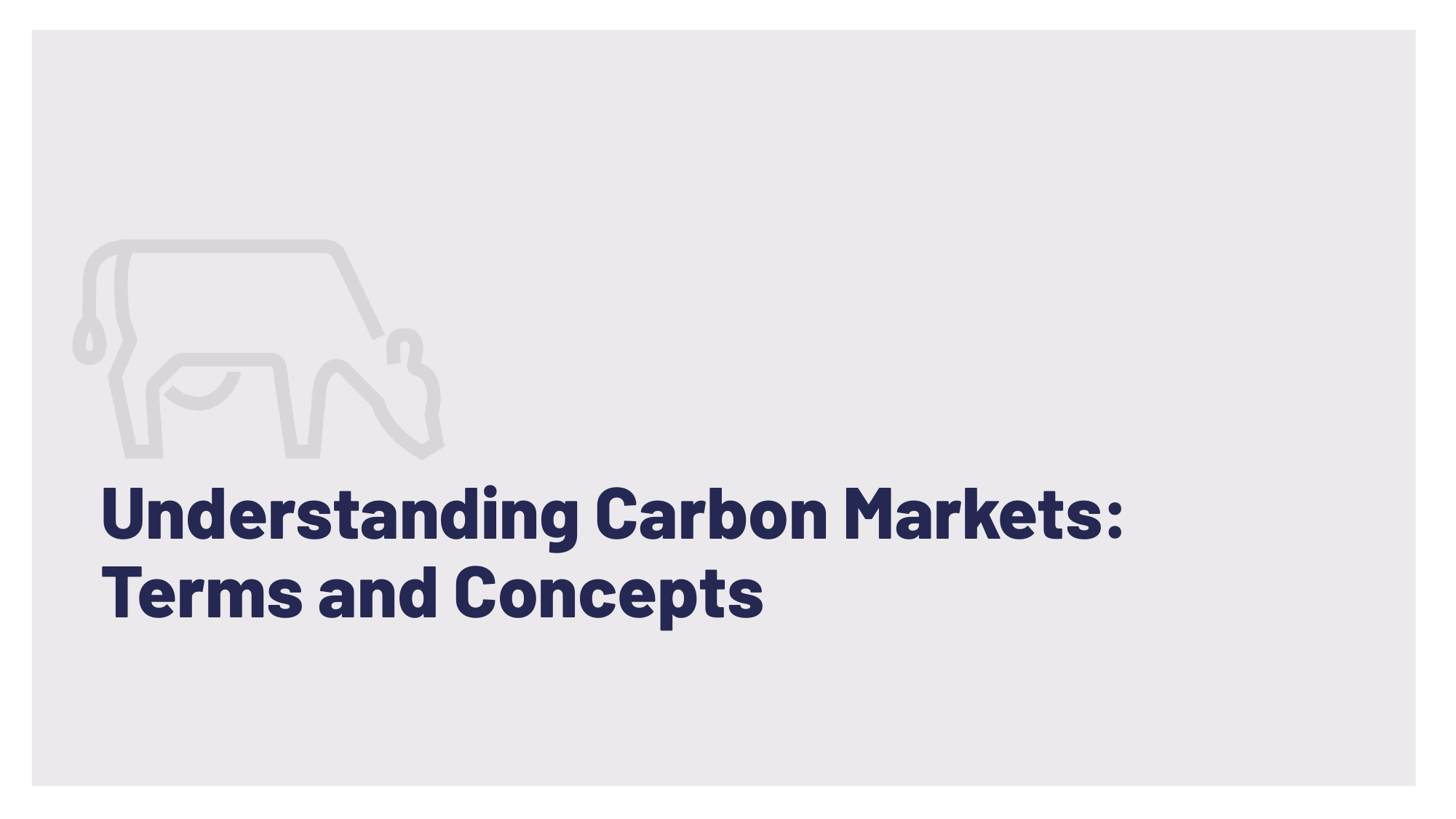

# Understanding Carbon Markets: Terms and Concepts